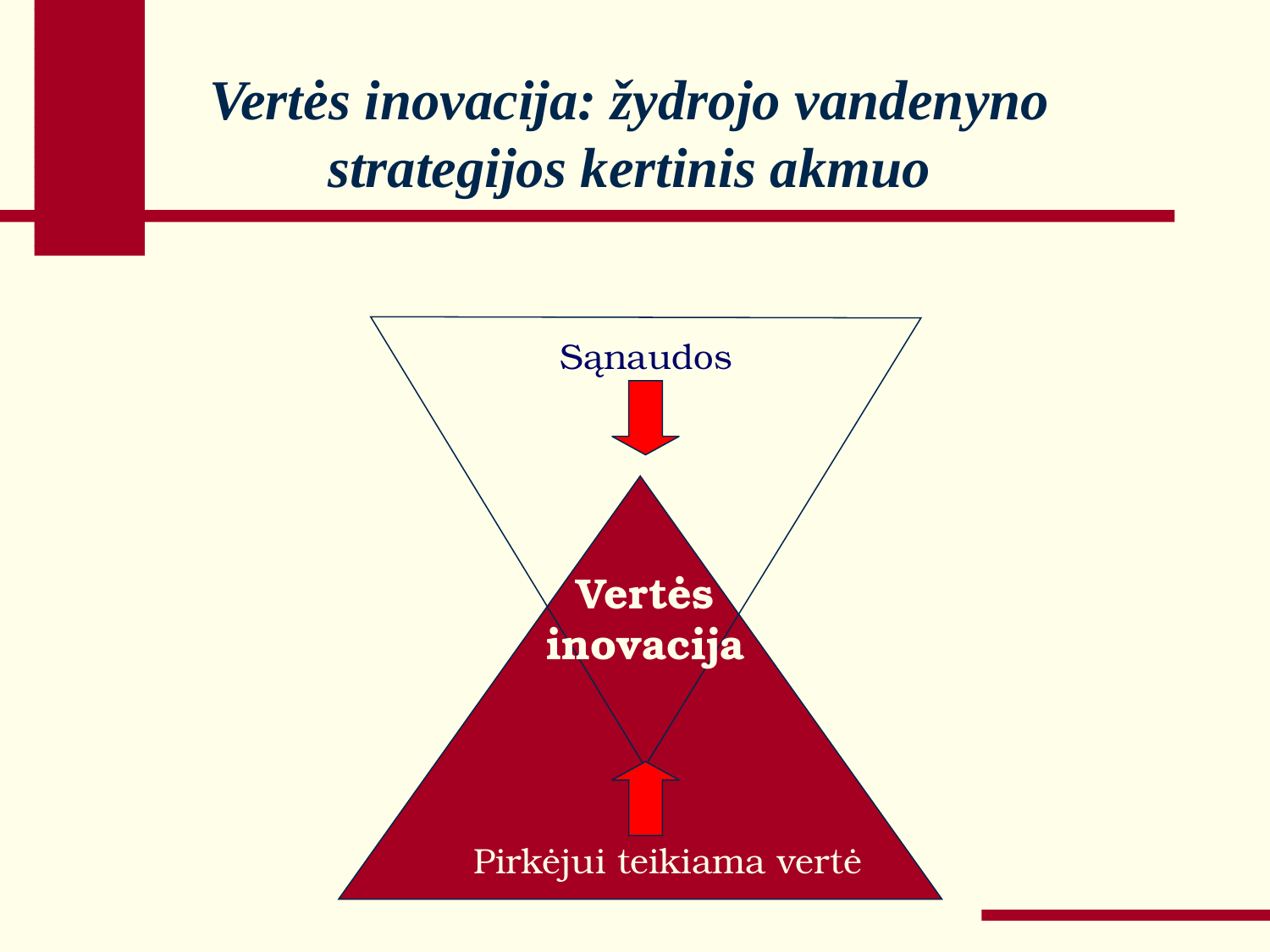

# Vertės inovacija: žydrojo vandenyno strategijos kertinis akmuo

Sąnaudos

Vertės
inovacija

Pirkėjui teikiama vertė